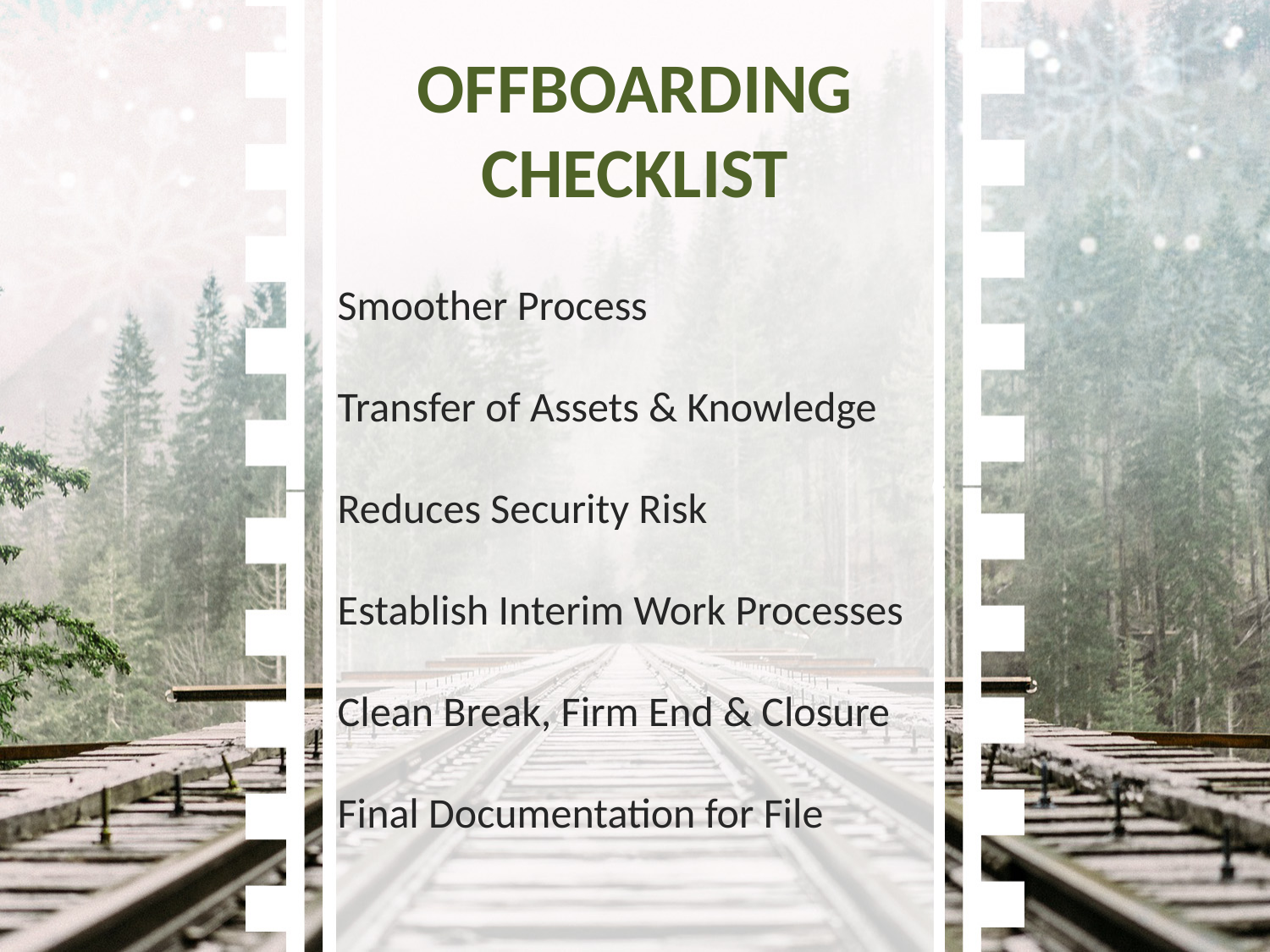

OFFBOARDING CHECKLIST

Smoother Process

Transfer of Assets & Knowledge

Reduces Security Risk

Establish Interim Work Processes

Clean Break, Firm End & Closure

Final Documentation for File